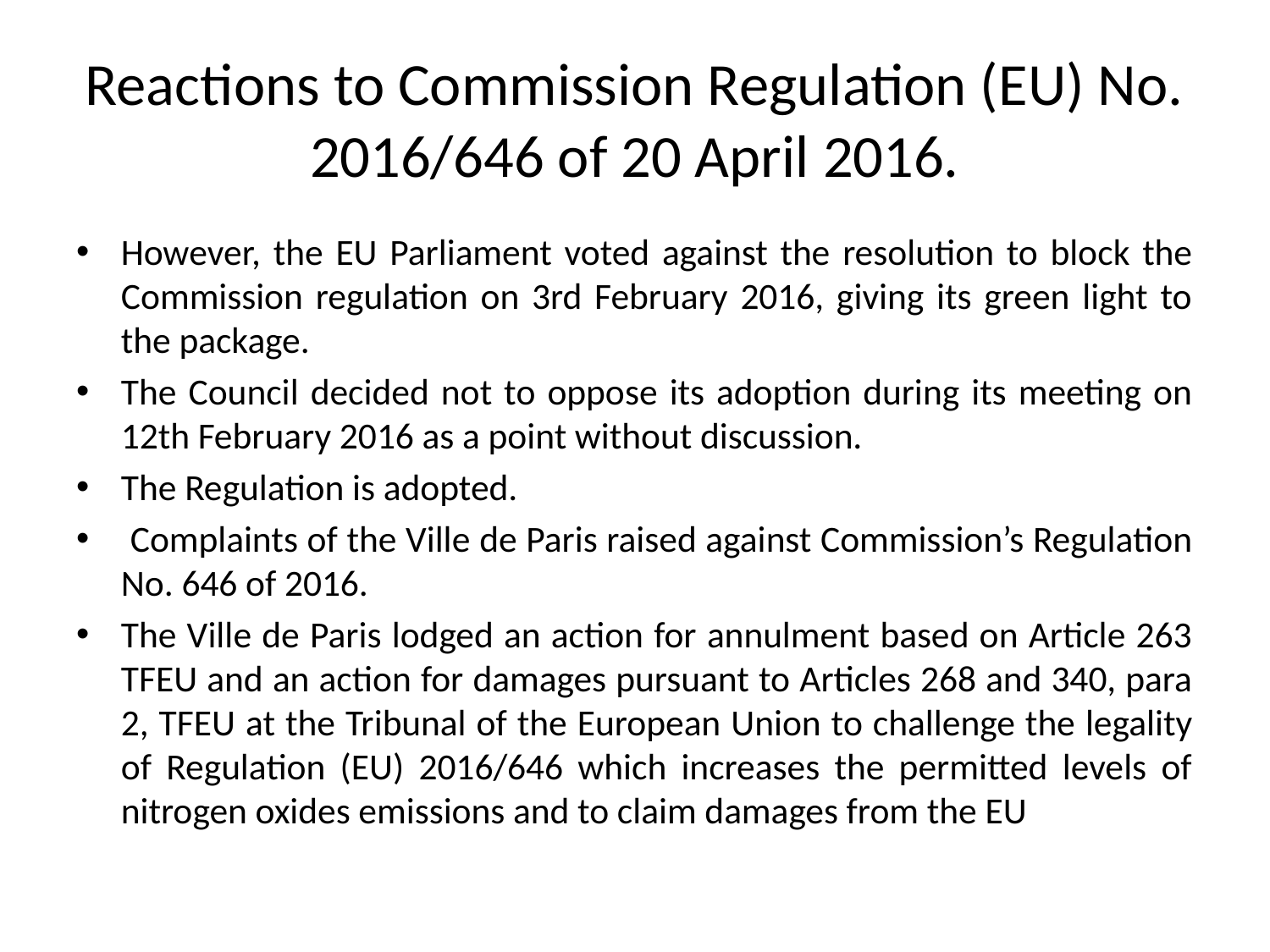

# Reactions to Commission Regulation (EU) No. 2016/646 of 20 April 2016.
However, the EU Parliament voted against the resolution to block the Commission regulation on 3rd February 2016, giving its green light to the package.
The Council decided not to oppose its adoption during its meeting on 12th February 2016 as a point without discussion.
The Regulation is adopted.
 Complaints of the Ville de Paris raised against Commission’s Regulation No. 646 of 2016.
The Ville de Paris lodged an action for annulment based on Article 263 TFEU and an action for damages pursuant to Articles 268 and 340, para 2, TFEU at the Tribunal of the European Union to challenge the legality of Regulation (EU) 2016/646 which increases the permitted levels of nitrogen oxides emissions and to claim damages from the EU